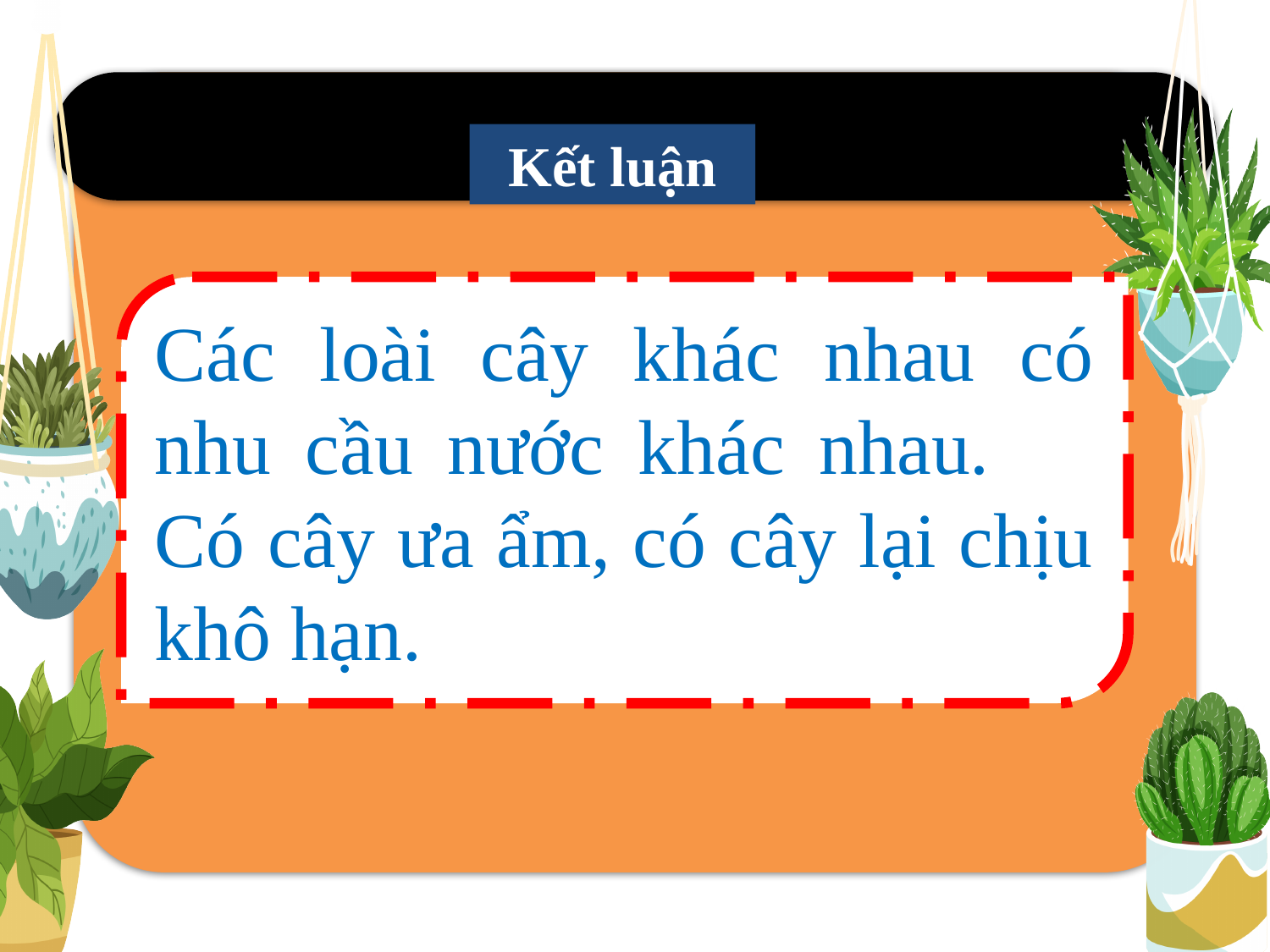

Kết luận
Các loài cây khác nhau có nhu cầu nước khác nhau.    Có cây ưa ẩm, có cây lại chịu khô hạn.